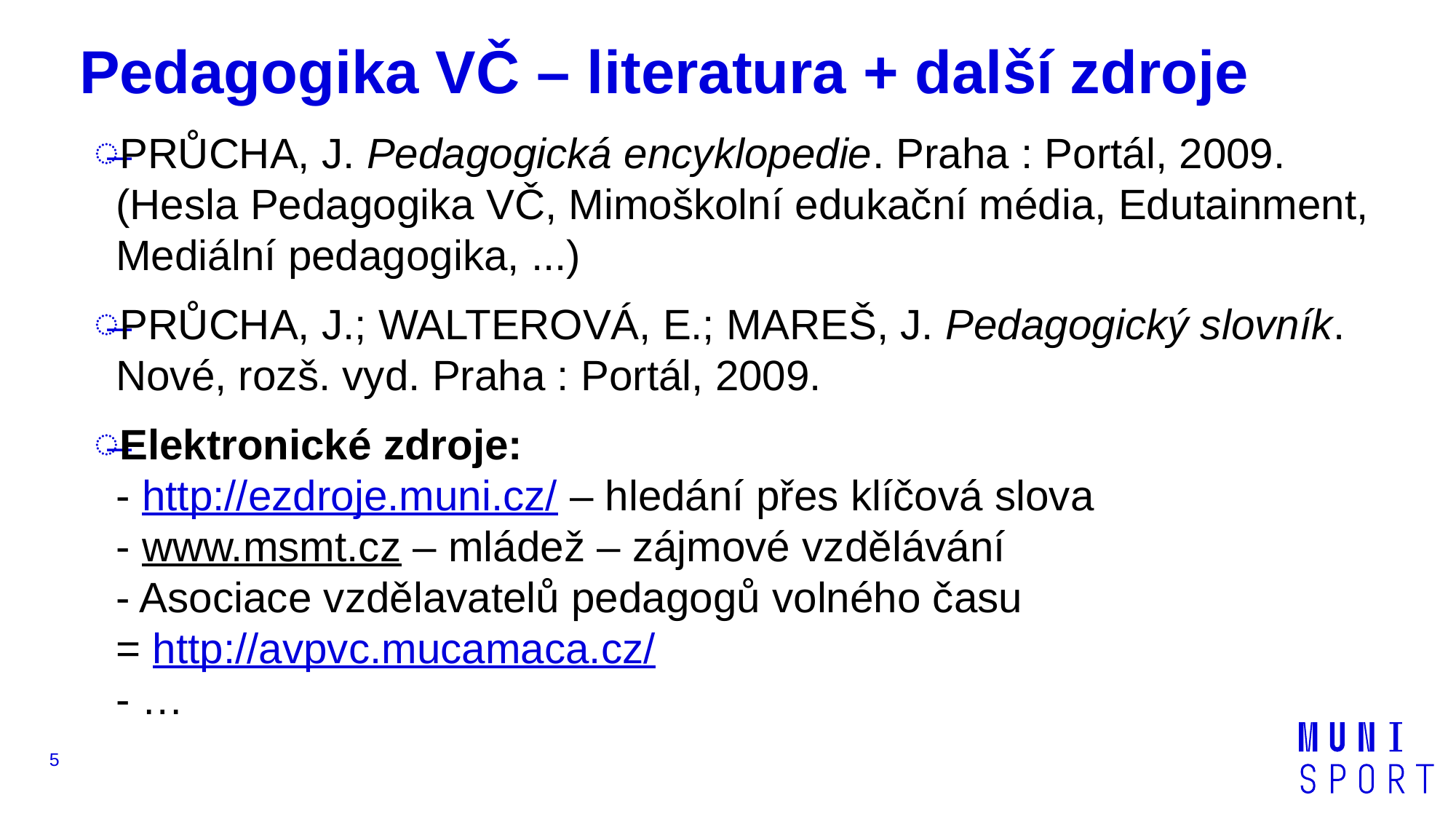

# Pedagogika VČ – literatura + další zdroje
PRŮCHA, J. Pedagogická encyklopedie. Praha : Portál, 2009. (Hesla Pedagogika VČ, Mimoškolní edukační média, Edutainment, Mediální pedagogika, ...)
PRŮCHA, J.; WALTEROVÁ, E.; MAREŠ, J. Pedagogický slovník. Nové, rozš. vyd. Praha : Portál, 2009.
Elektronické zdroje:
- http://ezdroje.muni.cz/ – hledání přes klíčová slova
- www.msmt.cz – mládež – zájmové vzdělávání
- Asociace vzdělavatelů pedagogů volného času
= http://avpvc.mucamaca.cz/
- …

5